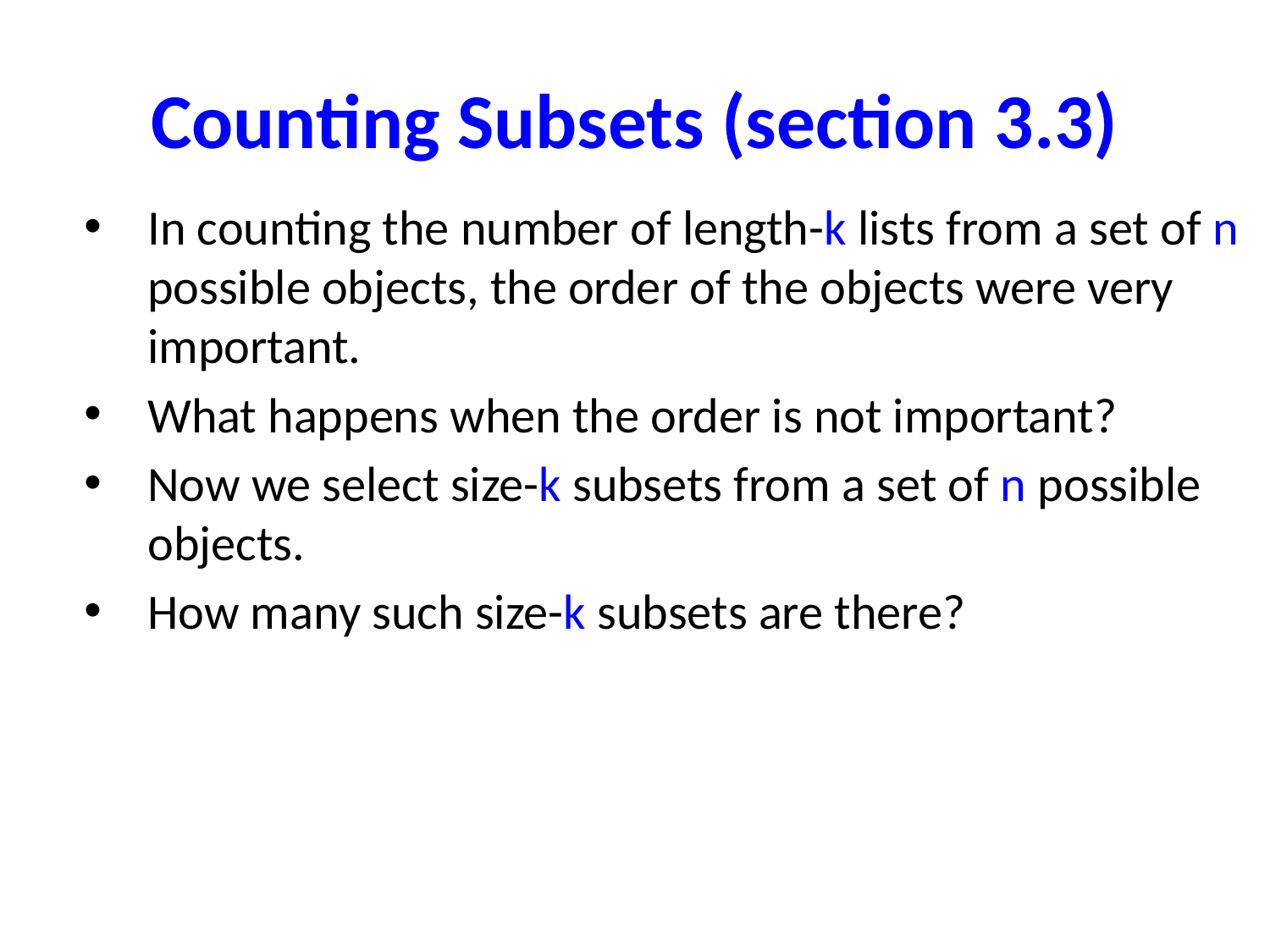

# Counting Subsets (section 3.3)
In counting the number of length-k lists from a set of n possible objects, the order of the objects were very important.
What happens when the order is not important?
Now we select size-k subsets from a set of n possible objects.
How many such size-k subsets are there?